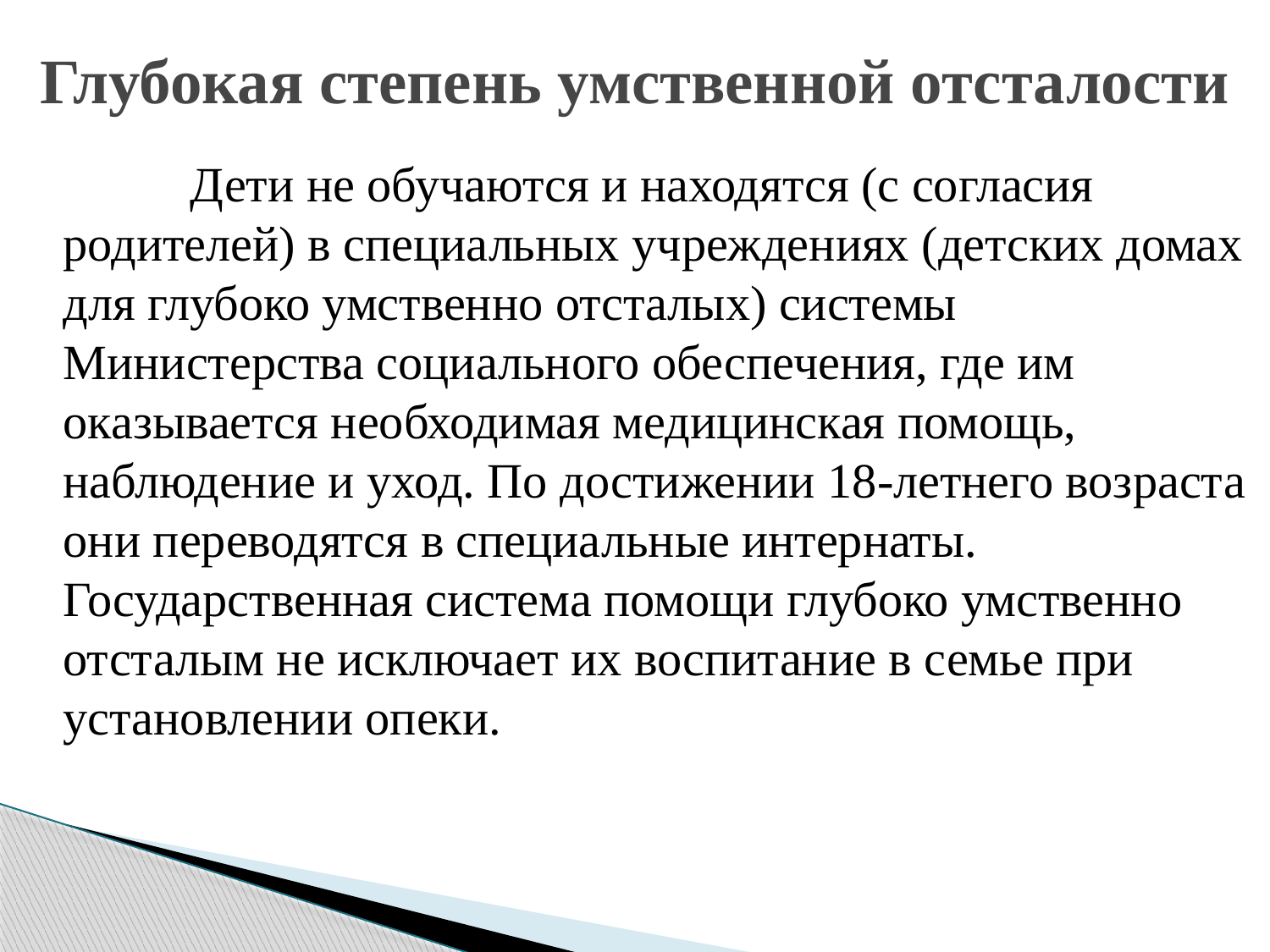

# Глубокая степень умственной отсталости
		Дети не обучаются и находятся (с согласия родителей) в специальных учреждениях (детских домах для глубоко умственно отсталых) системы Министерства социального обеспечения, где им оказывается необходимая медицинская помощь, наблюдение и уход. По достижении 18-летнего возраста они переводятся в специальные интернаты. Государственная система помощи глубоко умственно отсталым не исключает их воспитание в семье при установлении опеки.